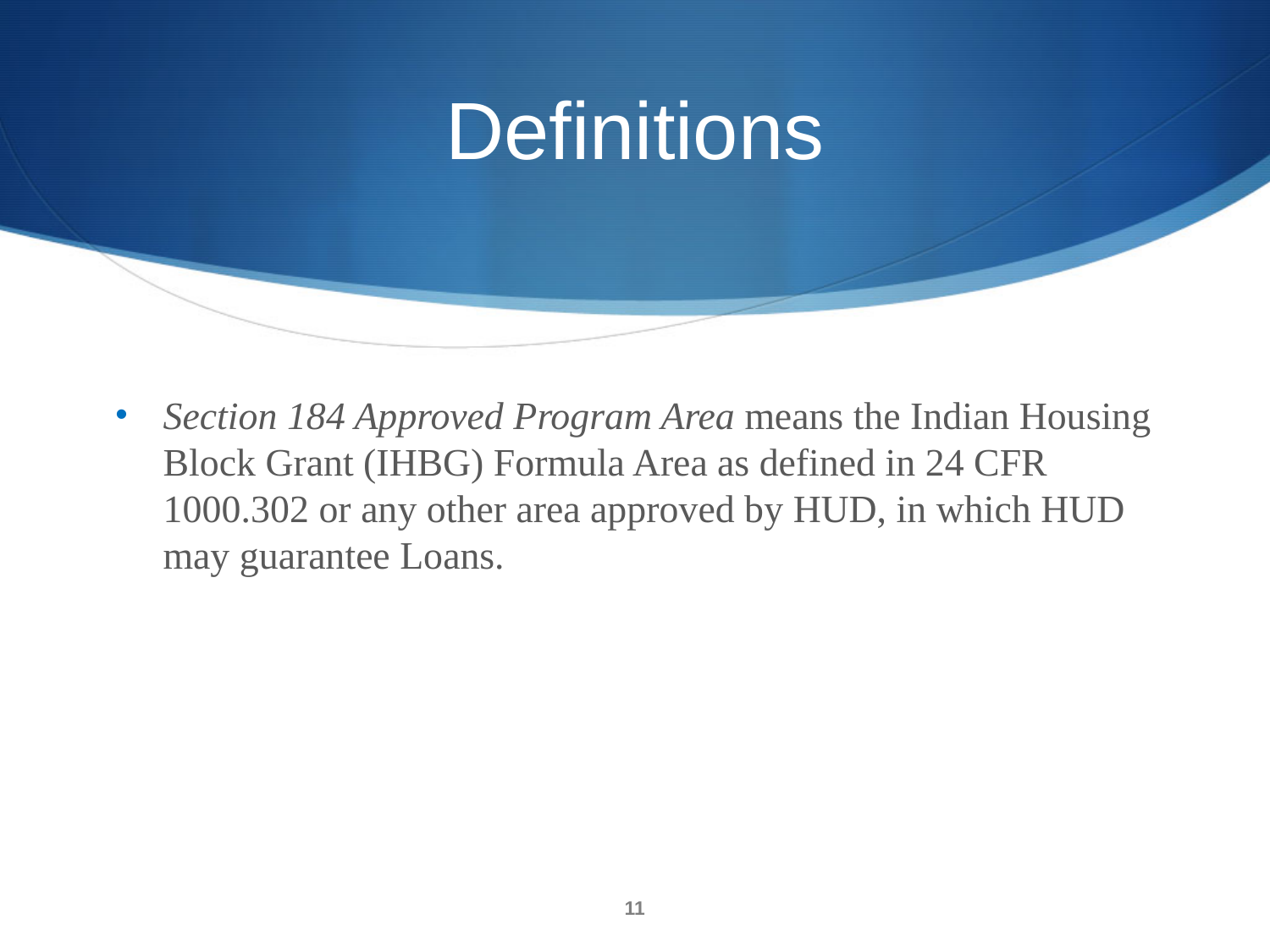

# Definitions
Section 184 Approved Program Area means the Indian Housing Block Grant (IHBG) Formula Area as defined in 24 CFR 1000.302 or any other area approved by HUD, in which HUD may guarantee Loans.
11